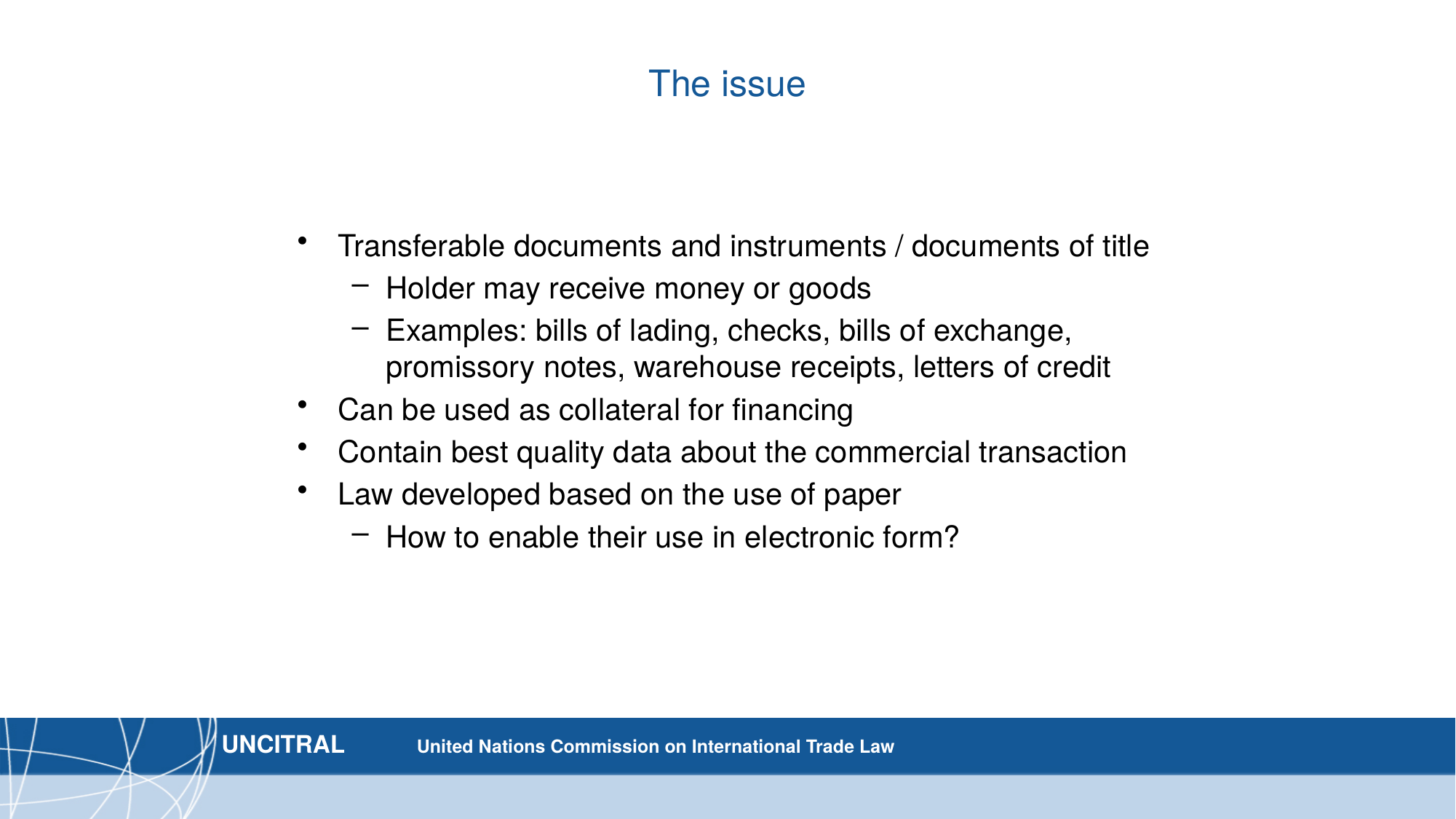

# The issue
Transferable documents and instruments / documents of title
Holder may receive money or goods
Examples: bills of lading, checks, bills of exchange, promissory notes, warehouse receipts, letters of credit
Can be used as collateral for financing
Contain best quality data about the commercial transaction
Law developed based on the use of paper
How to enable their use in electronic form?